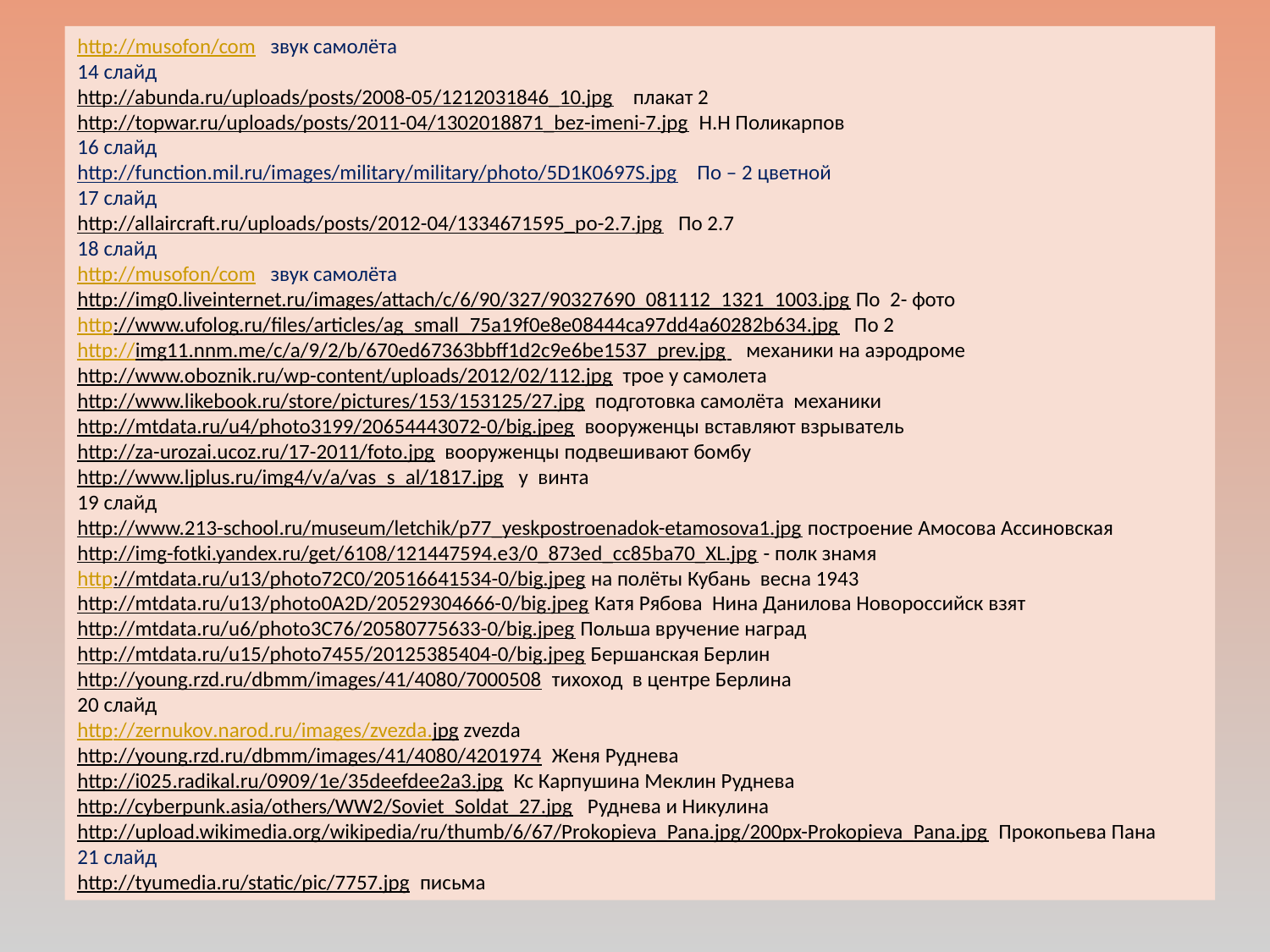

http://musofon/com   звук самолёта
14 слайд
http://abunda.ru/uploads/posts/2008-05/1212031846_10.jpg    плакат 2
http://topwar.ru/uploads/posts/2011-04/1302018871_bez-imeni-7.jpg  Н.Н Поликарпов
16 слайд
http://function.mil.ru/images/military/military/photo/5D1K0697S.jpg    По – 2 цветной
17 слайд
http://allaircraft.ru/uploads/posts/2012-04/1334671595_po-2.7.jpg   По 2.7
18 слайд
http://musofon/com   звук самолёта
http://img0.liveinternet.ru/images/attach/c/6/90/327/90327690_081112_1321_1003.jpg По  2- фото
http://www.ufolog.ru/files/articles/ag_small_75a19f0e8e08444ca97dd4a60282b634.jpg   По 2
http://img11.nnm.me/c/a/9/2/b/670ed67363bbff1d2c9e6be1537_prev.jpg    механики на аэродроме
http://www.oboznik.ru/wp-content/uploads/2012/02/112.jpg  трое у самолета
http://www.likebook.ru/store/pictures/153/153125/27.jpg  подготовка самолёта  механики
http://mtdata.ru/u4/photo3199/20654443072-0/big.jpeg  вооруженцы вставляют взрыватель
http://za-urozai.ucoz.ru/17-2011/foto.jpg  вооруженцы подвешивают бомбу
http://www.ljplus.ru/img4/v/a/vas_s_al/1817.jpg   у  винта
19 слайд
http://www.213-school.ru/museum/letchik/p77_yeskpostroenadok-etamosova1.jpg построение Амосова Ассиновская
http://img-fotki.yandex.ru/get/6108/121447594.e3/0_873ed_cc85ba70_XL.jpg - полк знамя
http://mtdata.ru/u13/photo72C0/20516641534-0/big.jpeg на полёты Кубань  весна 1943
http://mtdata.ru/u13/photo0A2D/20529304666-0/big.jpeg Катя Рябова  Нина Данилова Новороссийск взят
http://mtdata.ru/u6/photo3C76/20580775633-0/big.jpeg Польша вручение наград
http://mtdata.ru/u15/photo7455/20125385404-0/big.jpeg Бершанская Берлин
http://young.rzd.ru/dbmm/images/41/4080/7000508  тихоход  в центре Берлина
20 слайд
http://zernukov.narod.ru/images/zvezda.jpg zvezda
http://young.rzd.ru/dbmm/images/41/4080/4201974  Женя Руднева
http://i025.radikal.ru/0909/1e/35deefdee2a3.jpg  Кс Карпушина Меклин Руднева
http://cyberpunk.asia/others/WW2/Soviet_Soldat_27.jpg   Руднева и Никулина
http://upload.wikimedia.org/wikipedia/ru/thumb/6/67/Prokopieva_Pana.jpg/200px-Prokopieva_Pana.jpg  Прокопьева Пана
21 слайд
http://tyumedia.ru/static/pic/7757.jpg  письма